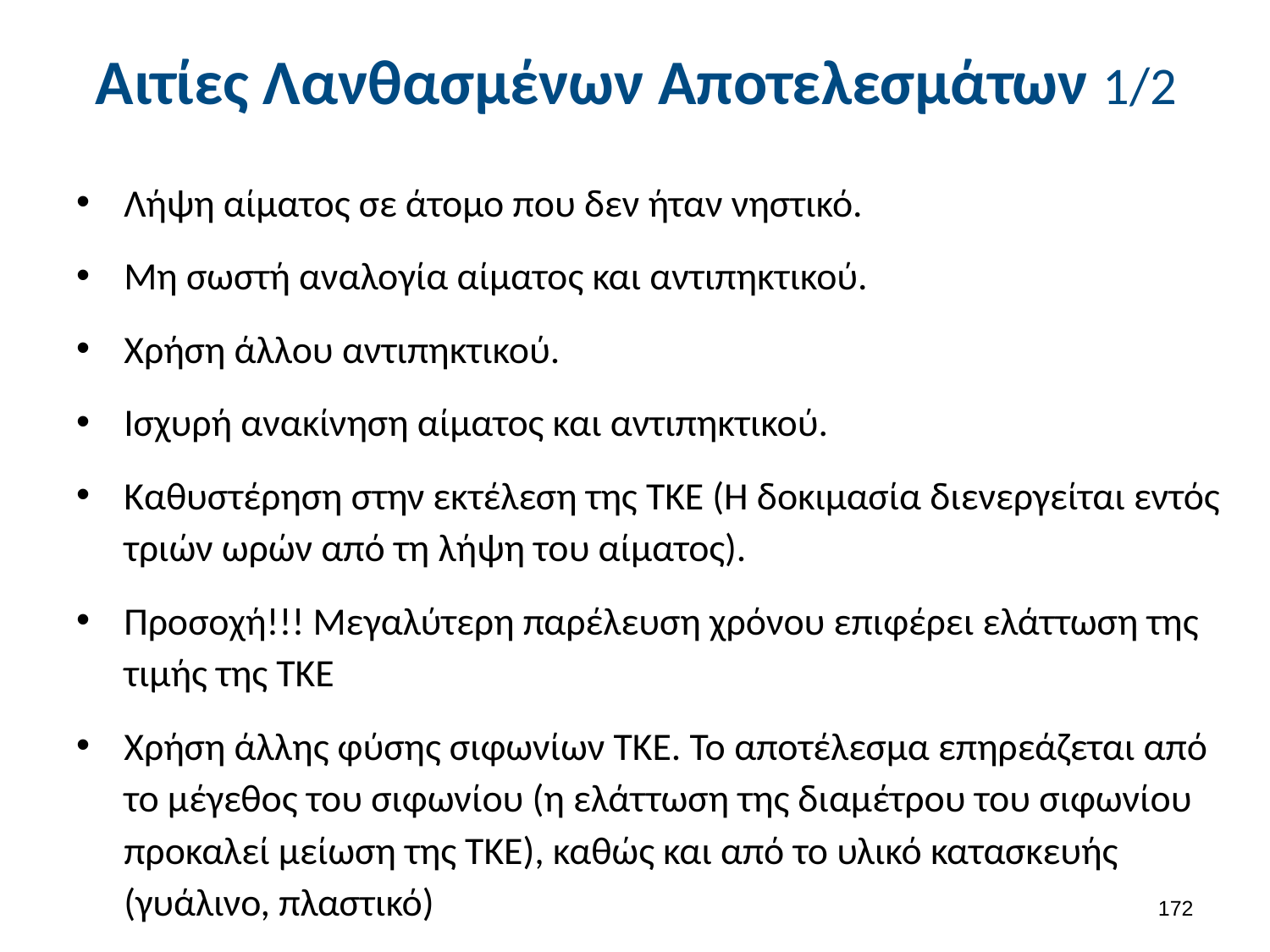

# Αιτίες Λανθασμένων Αποτελεσμάτων 1/2
Λήψη αίματος σε άτομο που δεν ήταν νηστικό.
Μη σωστή αναλογία αίματος και αντιπηκτικού.
Χρήση άλλου αντιπηκτικού.
Ισχυρή ανακίνηση αίματος και αντιπηκτικού.
Καθυστέρηση στην εκτέλεση της ΤΚΕ (Η δοκιμασία διενεργείται εντός τριών ωρών από τη λήψη του αίματος).
Προσοχή!!! Μεγαλύτερη παρέλευση χρόνου επιφέρει ελάττωση της τιμής της ΤΚΕ
Χρήση άλλης φύσης σιφωνίων ΤΚΕ. Το αποτέλεσμα επηρεάζεται από το μέγεθος του σιφωνίου (η ελάττωση της διαμέτρου του σιφωνίου προκαλεί μείωση της ΤΚΕ), καθώς και από το υλικό κατασκευής (γυάλινο, πλαστικό)
172